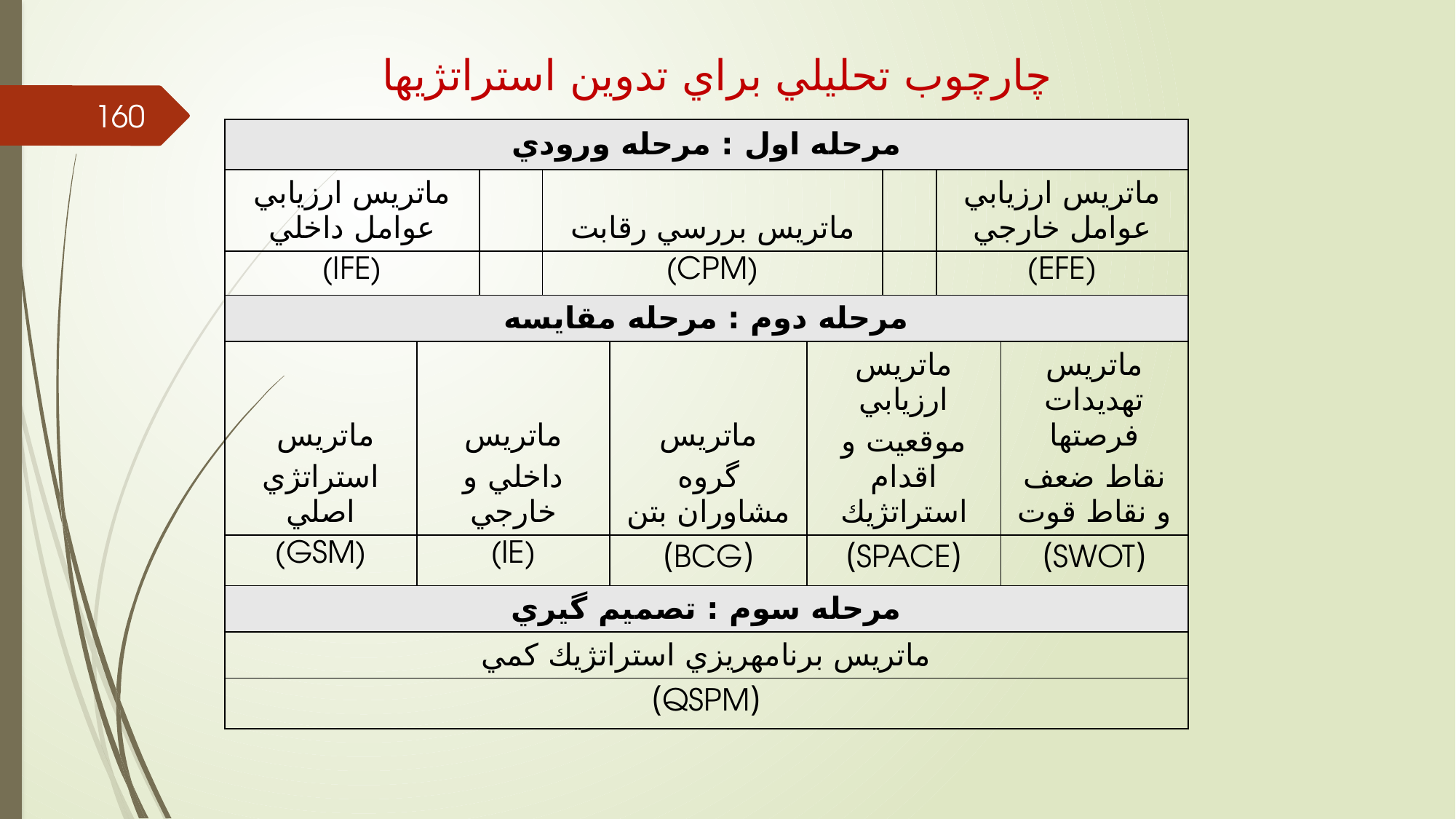

چارچوب تحليلي براي تدوين استراتژي‏ها
160
| مرحله اول : مرحله ورودي |  |  |  |  |  |  |  |  |
| --- | --- | --- | --- | --- | --- | --- | --- | --- |
| ماتريس ارزيابي عوامل داخلي |  |  | ماتريس بررسي رقابت |  |  |  | ماتريس ارزيابي عوامل خارجي |  |
| (IFE) |  |  | (CPM) |  |  |  | (EFE) |  |
| مرحله دوم : مرحله مقايسه |  |  |  |  |  |  |  |  |
| ماتريس استراتژي اصلي | ماتريس داخلي و خارجي |  |  | ماتريس گروه مشاوران بتن | ماتريس ارزيابي موقعيت و اقدام استراتژيك |  |  | ماتريس تهديدات فرصت‏ها نقاط ضعف و نقاط قوت |
| (GSM) | (IE) |  |  | (BCG) | (SPACE) |  |  | (SWOT) |
| مرحله سوم : تصميم گيري |  |  |  |  |  |  |  |  |
| ماتريس برنامه‏ريزي استراتژيك كمي |  |  |  |  |  |  |  |  |
| (QSPM) |  |  |  |  |  |  |  |  |